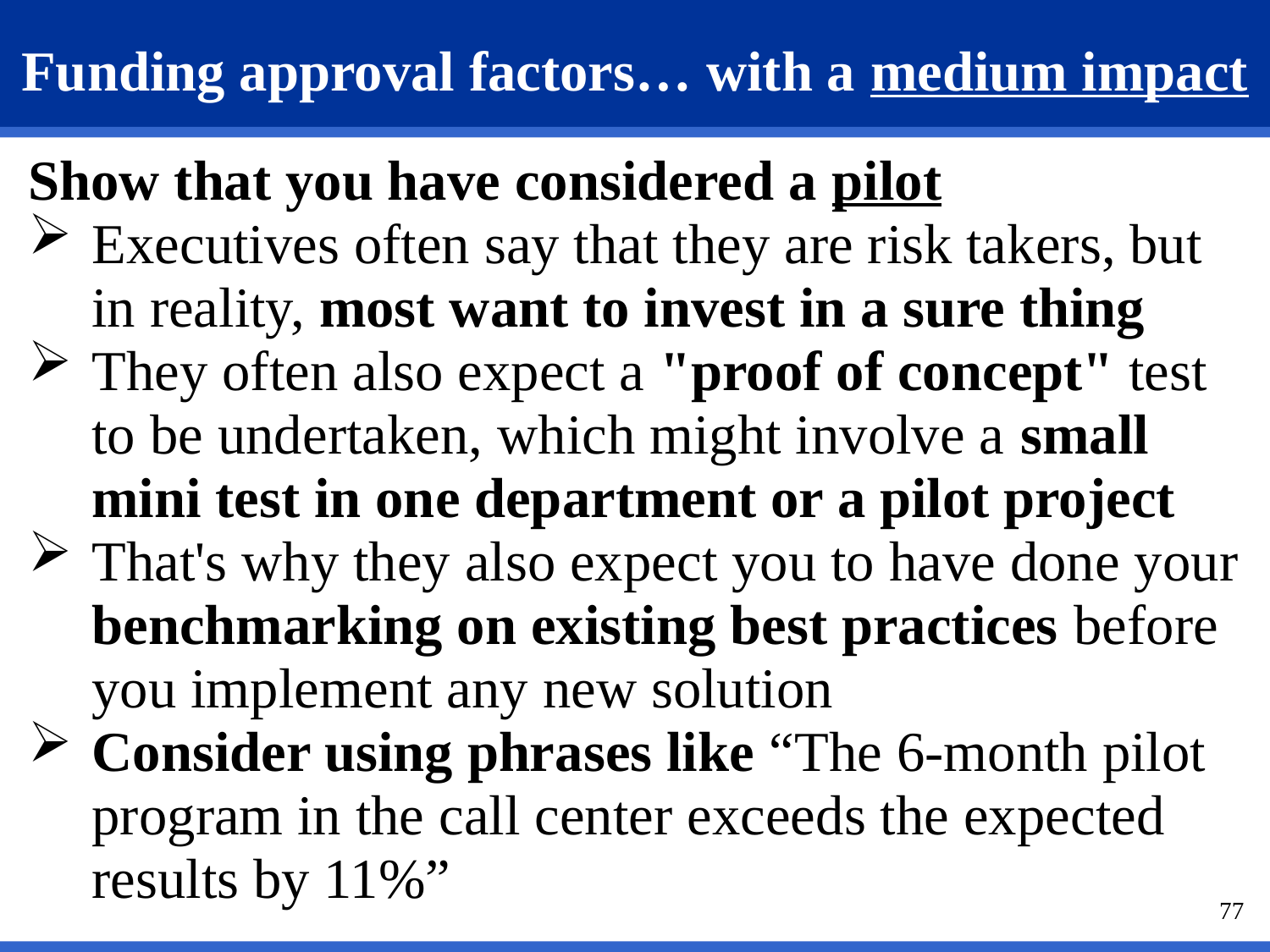

# Funding approval factors… with a medium impact
Show that you have considered a pilot
Executives often say that they are risk takers, but in reality, most want to invest in a sure thing
They often also expect a "proof of concept" test to be undertaken, which might involve a small mini test in one department or a pilot project
That's why they also expect you to have done your benchmarking on existing best practices before you implement any new solution
Consider using phrases like “The 6-month pilot program in the call center exceeds the expected results by 11%”
77